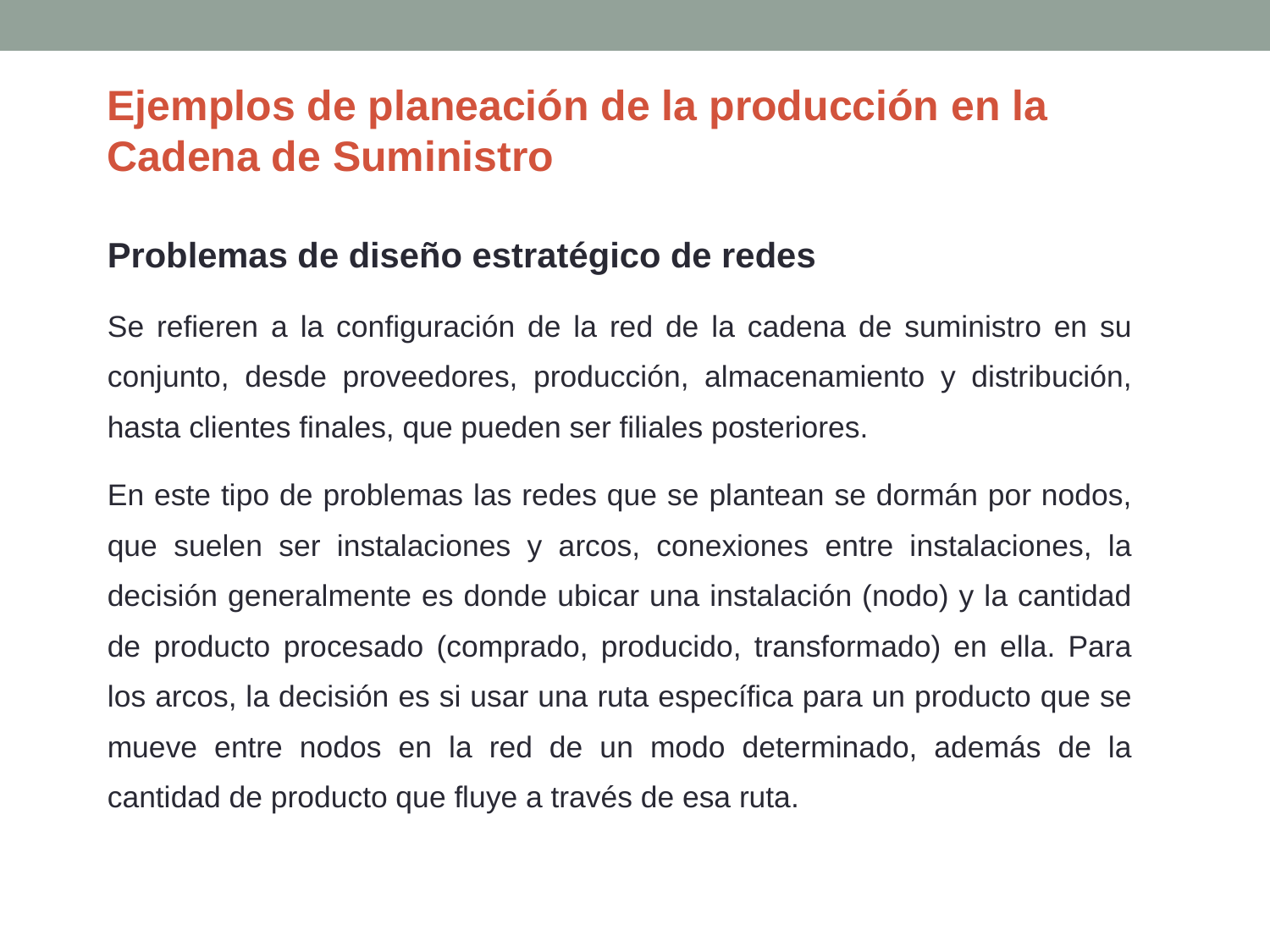

Ejemplos de planeación de la producción en la Cadena de Suministro
Problemas de diseño estratégico de redes
Se refieren a la configuración de la red de la cadena de suministro en su conjunto, desde proveedores, producción, almacenamiento y distribución, hasta clientes finales, que pueden ser filiales posteriores.
En este tipo de problemas las redes que se plantean se dormán por nodos, que suelen ser instalaciones y arcos, conexiones entre instalaciones, la decisión generalmente es donde ubicar una instalación (nodo) y la cantidad de producto procesado (comprado, producido, transformado) en ella. Para los arcos, la decisión es si usar una ruta específica para un producto que se mueve entre nodos en la red de un modo determinado, además de la cantidad de producto que fluye a través de esa ruta.